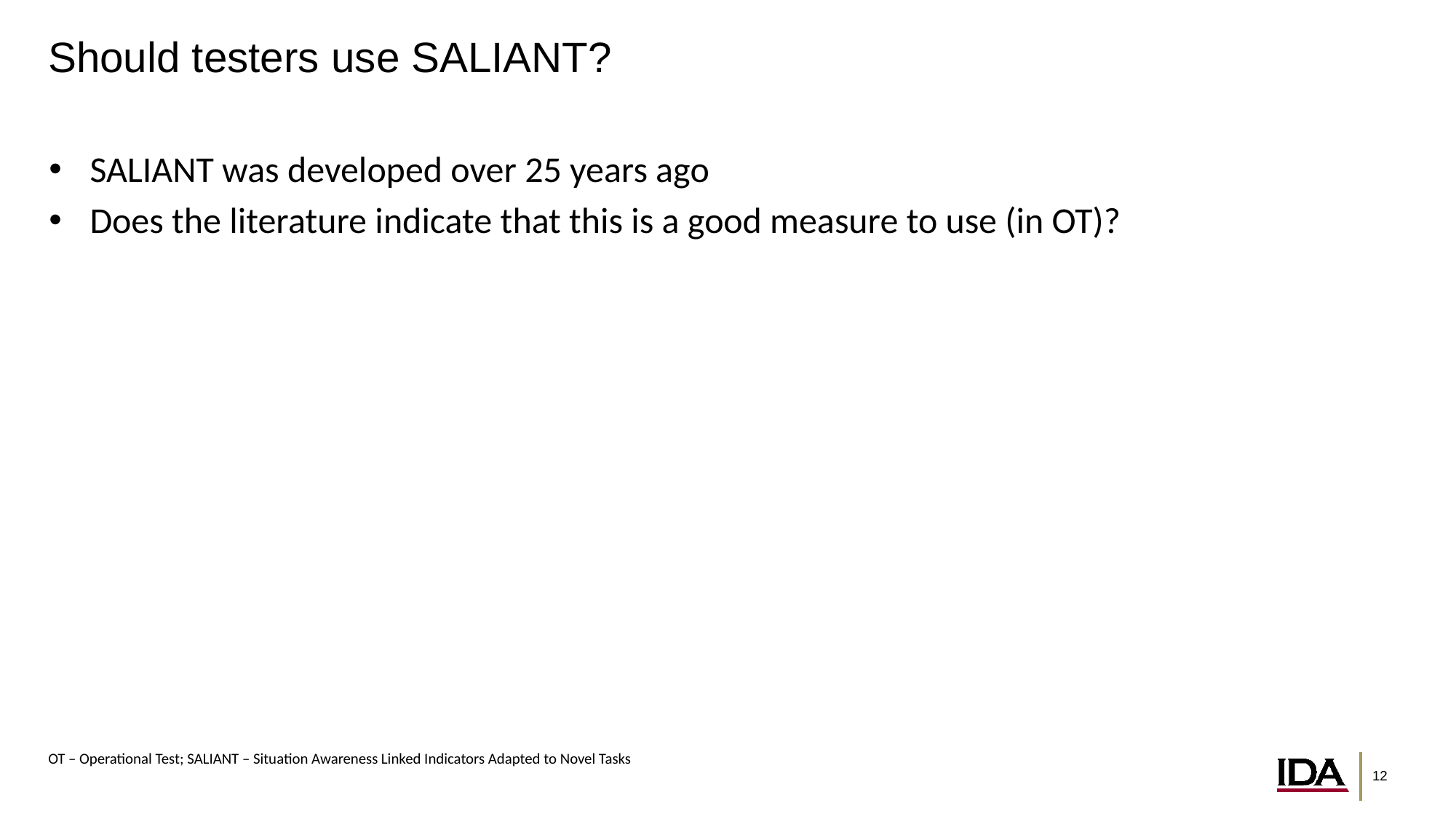

# Should testers use SALIANT?
SALIANT was developed over 25 years ago
Does the literature indicate that this is a good measure to use (in OT)?
OT – Operational Test; SALIANT – Situation Awareness Linked Indicators Adapted to Novel Tasks